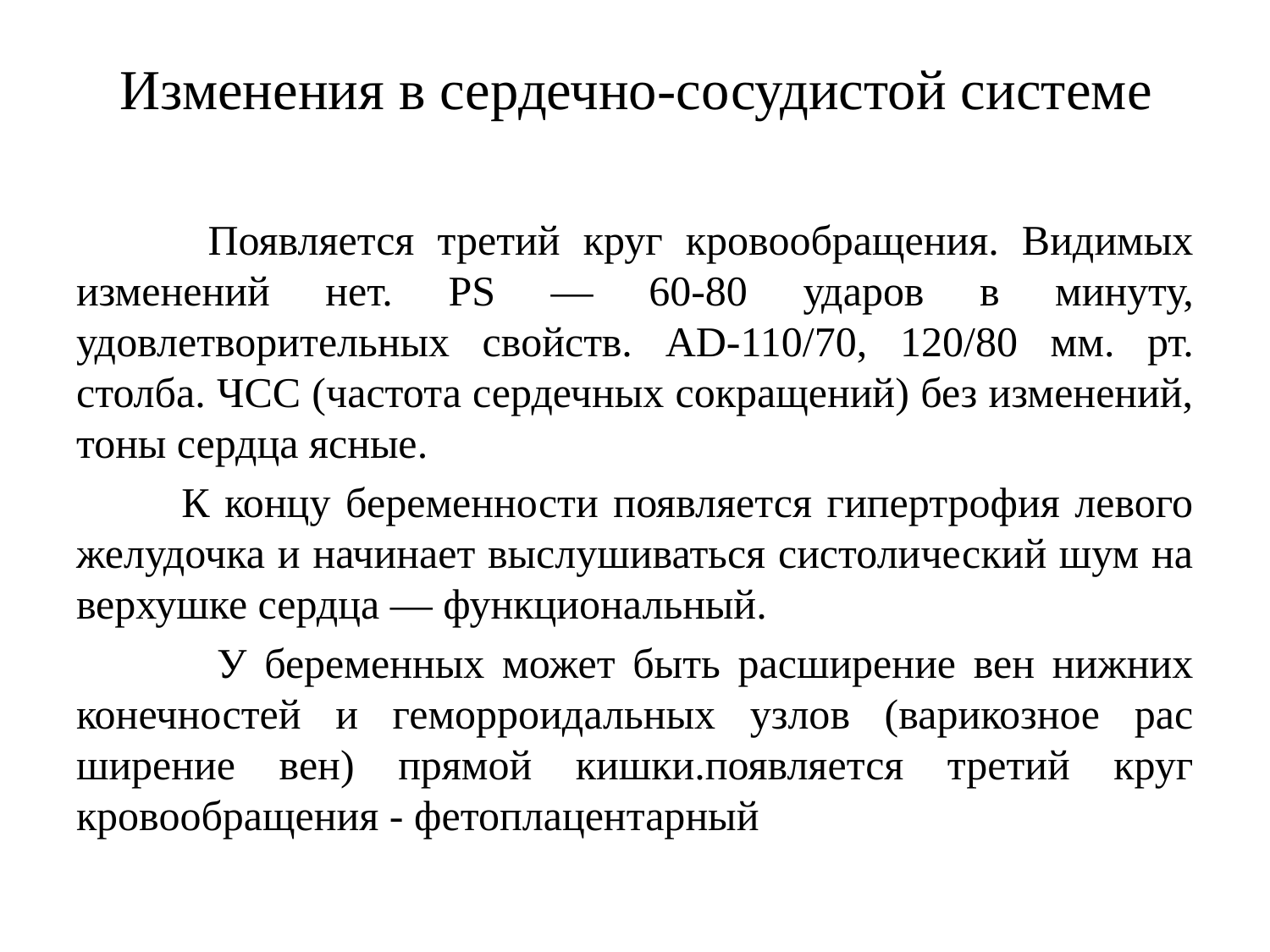

# Изменения в сердечно-сосудистой системе
      Появляется третий круг кровообращения. Видимых изменений нет. PS — 60-80 ударов в минуту, удовлетворительных свойств. AD-110/70, 120/80 мм. рт. столба. ЧСС (частота сердечных сокращений) без изменений, тоны сердца ясные.
       К концу беременности появляется гипертрофия левого желудочка и начинает выслушиваться систолический шум на верхушке сердца — функциональный.
        У беременных может быть расширение вен нижних конечностей и геморроидальных узлов (варикозное рас­ширение вен) прямой кишки.появляется третий круг кровообращения - фетоплацентарный